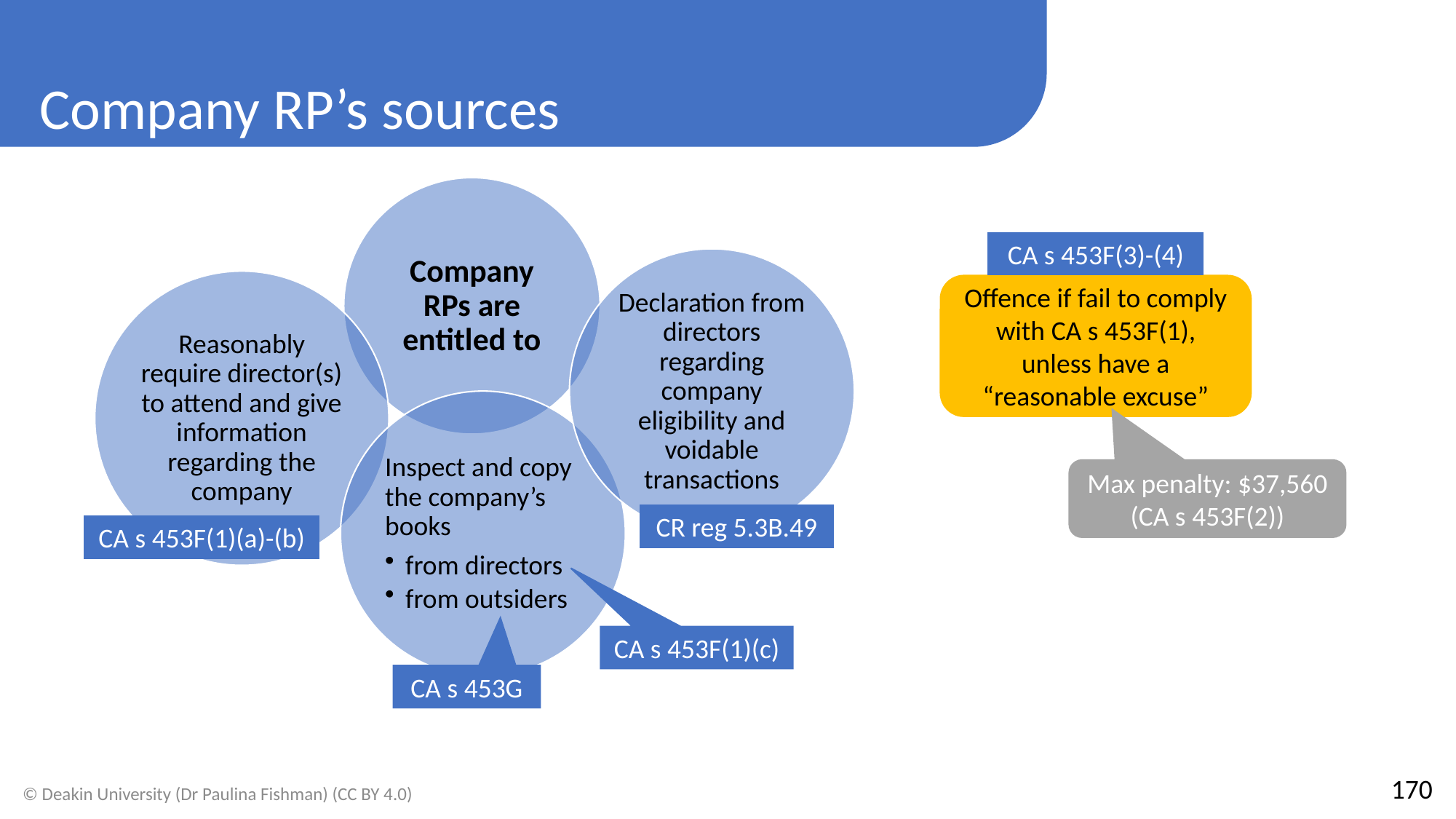

Company RP’s sources
Company RPs are entitled to
Reasonably require director(s) to attend and give information regarding the company
Inspect and copy the company’s books
from directors
from outsiders
Declaration from directors regarding company eligibility and voidable transactions
CA s 453F(3)-(4)
Offence if fail to comply with CA s 453F(1), unless have a “reasonable excuse”
Max penalty: $37,560 (CA s 453F(2))
CR reg 5.3B.49
CA s 453F(1)(a)-(b)
CA s 453F(1)(c)
CA s 453G
170
© Deakin University (Dr Paulina Fishman) (CC BY 4.0)